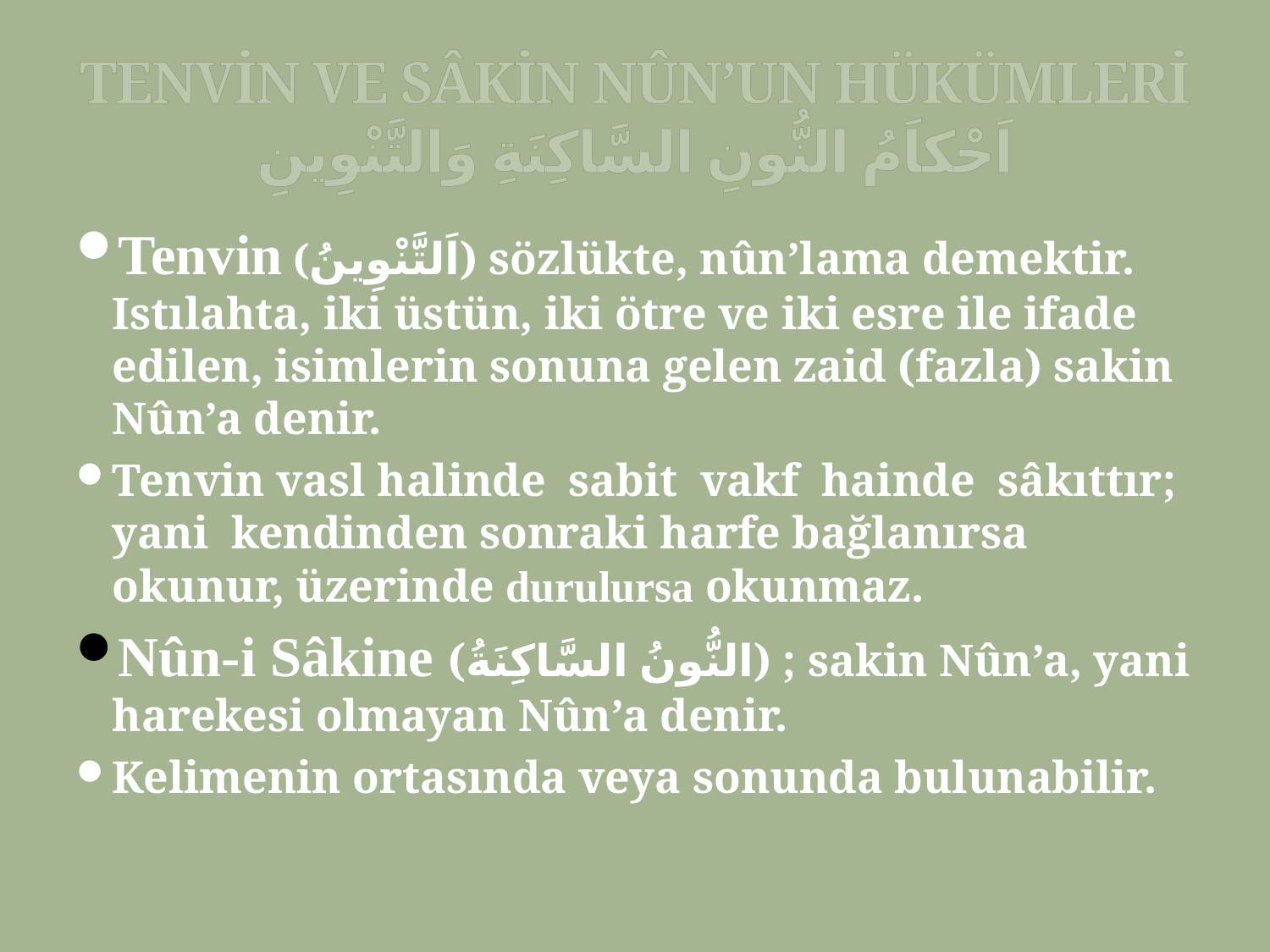

# TENVİN VE SÂKİN NÛN’UN HÜKÜMLERİ اَحْكاَمُ النُّونِ السَّاكِنَةِ وَالتَّنْوِينِ
Tenvin (اَلتَّنْوِينُ) sözlükte, nûn’lama demektir. Istılahta, iki üstün, iki ötre ve iki esre ile ifade edilen, isimlerin sonuna gelen zaid (fazla) sakin Nûn’a denir.
Tenvin vasl halinde  sabit  vakf  hainde  sâkıttır; yani  kendinden sonraki harfe bağlanırsa okunur, üzerinde durulursa okunmaz.
Nûn-i Sâkine (النُّونُ السَّاكِنَةُ) ; sakin Nûn’a, yani harekesi olmayan Nûn’a denir.
Kelimenin ortasında veya sonunda bulunabilir.